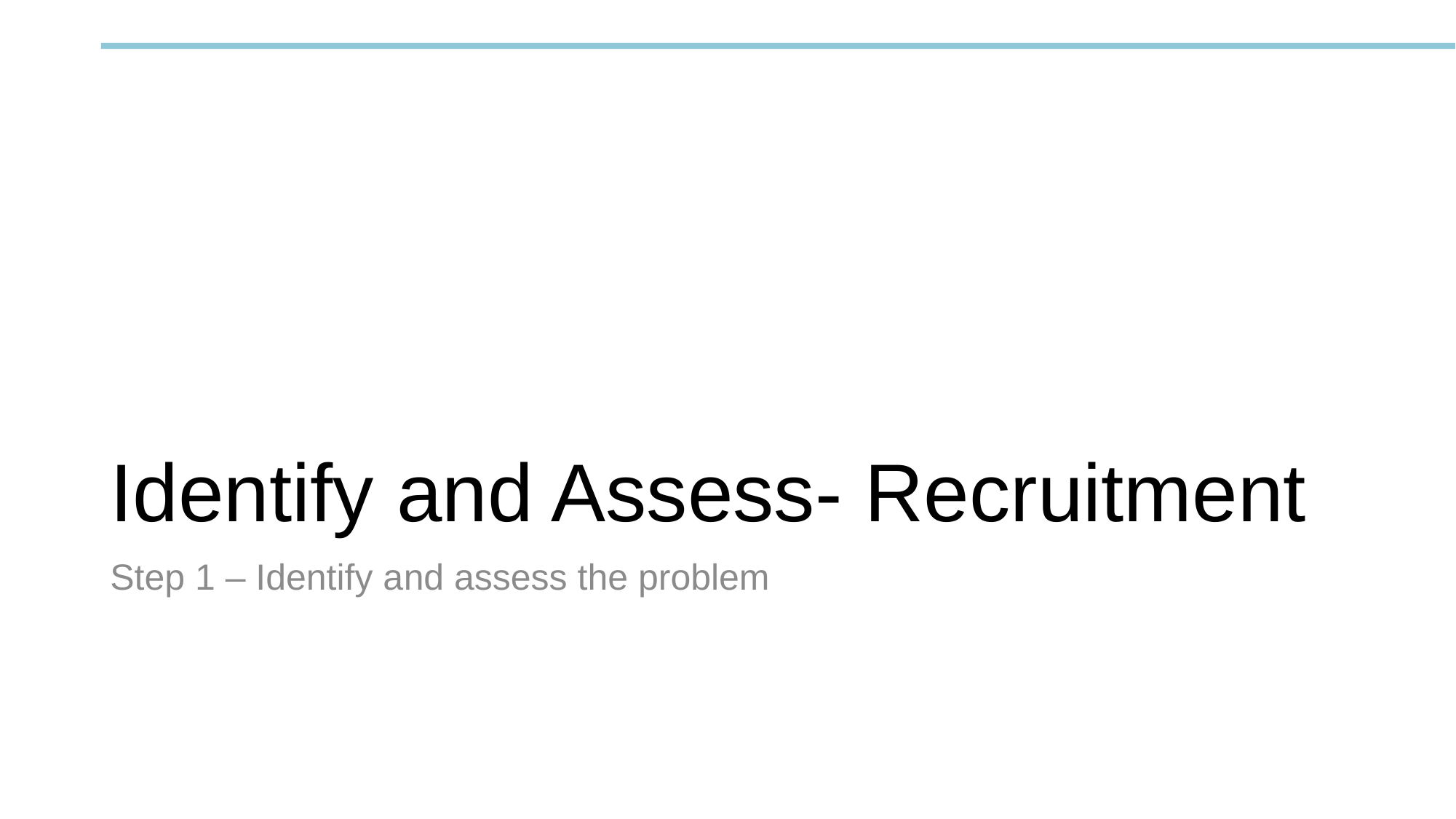

# Identify and Assess- Recruitment
Step 1 – Identify and assess the problem